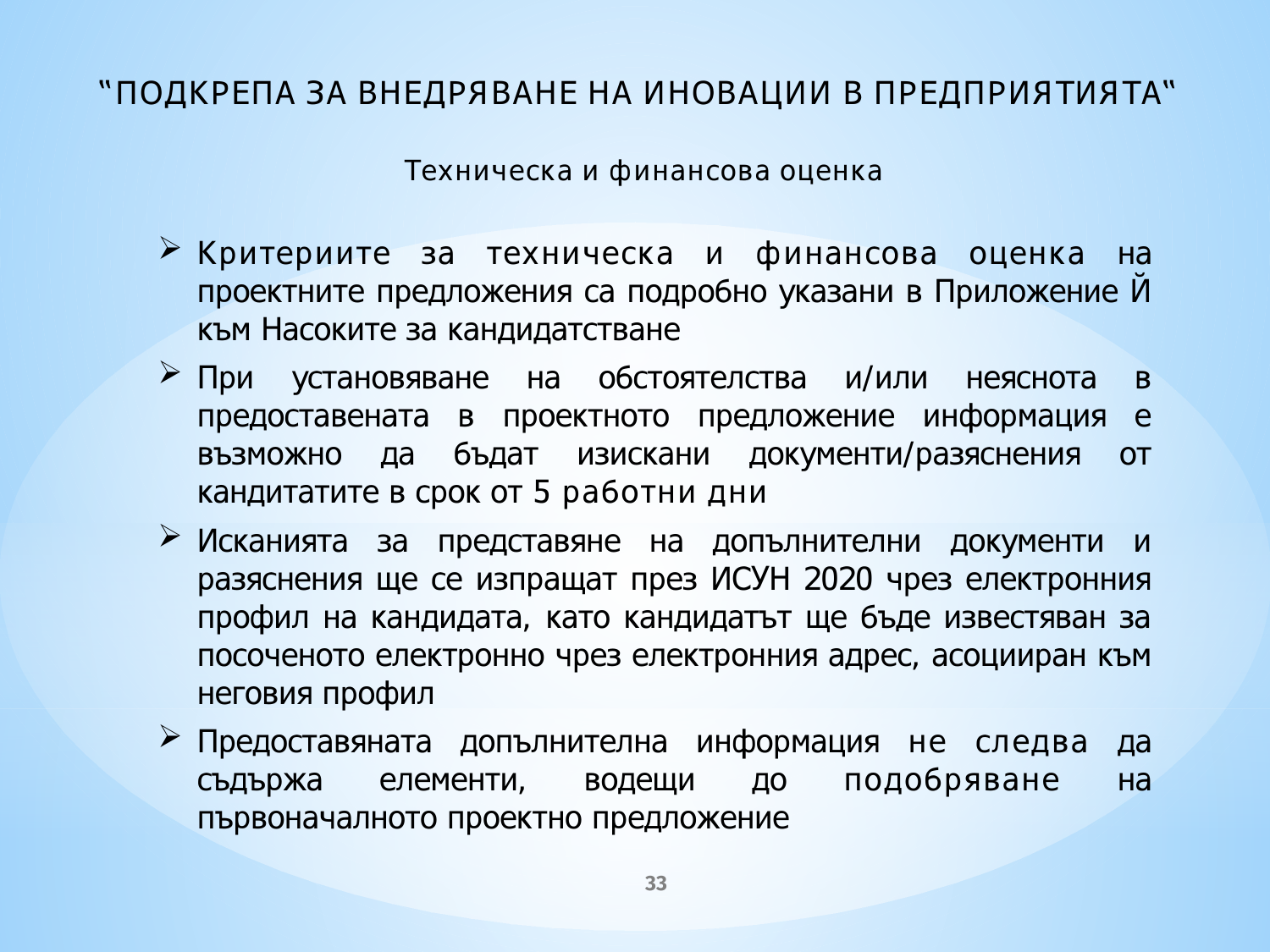

# “ПОДКРЕПА ЗА ВНЕДРЯВАНЕ НА ИНОВАЦИИ В ПРЕДПРИЯТИЯТА“ Техническа и финансова оценка
Критериите за техническа и финансова оценка на проектните предложения са подробно указани в Приложение Й към Насоките за кандидатстване
При установяване на обстоятелства и/или неяснота в предоставената в проектното предложение информация е възможно да бъдат изискани документи/разяснения от кандитатите в срок от 5 работни дни
Исканията за представяне на допълнителни документи и разяснения ще се изпращат през ИСУН 2020 чрез електронния профил на кандидата, като кандидатът ще бъде известяван за посоченото електронно чрез електронния адрес, асоцииран към неговия профил
Предоставяната допълнителна информация не следва да съдържа елементи, водещи до подобряване на първоначалното проектно предложение

33